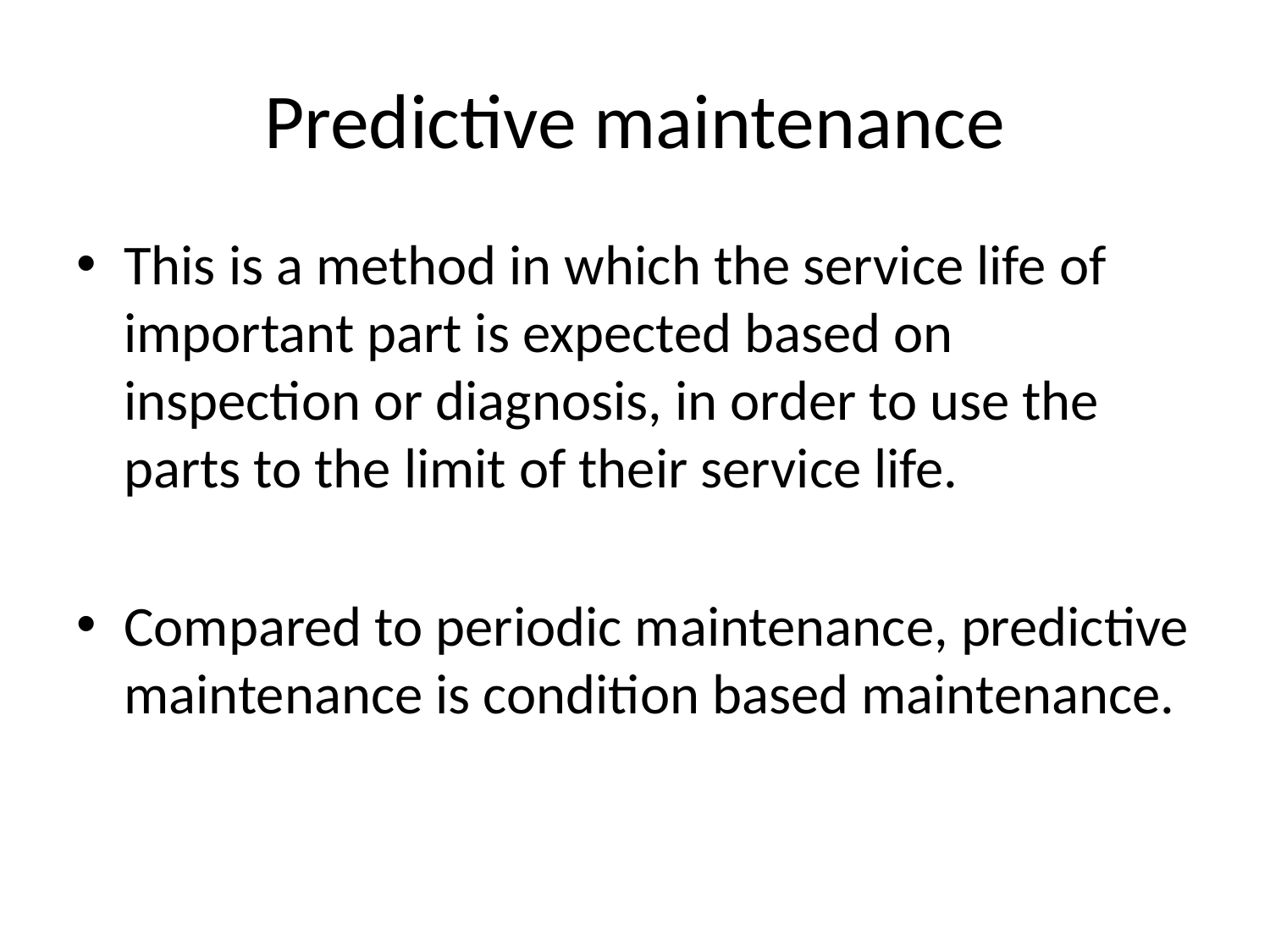

# Predictive maintenance
This is a method in which the service life of important part is expected based on inspection or diagnosis, in order to use the parts to the limit of their service life.

Compared to periodic maintenance, predictive maintenance is condition based maintenance.